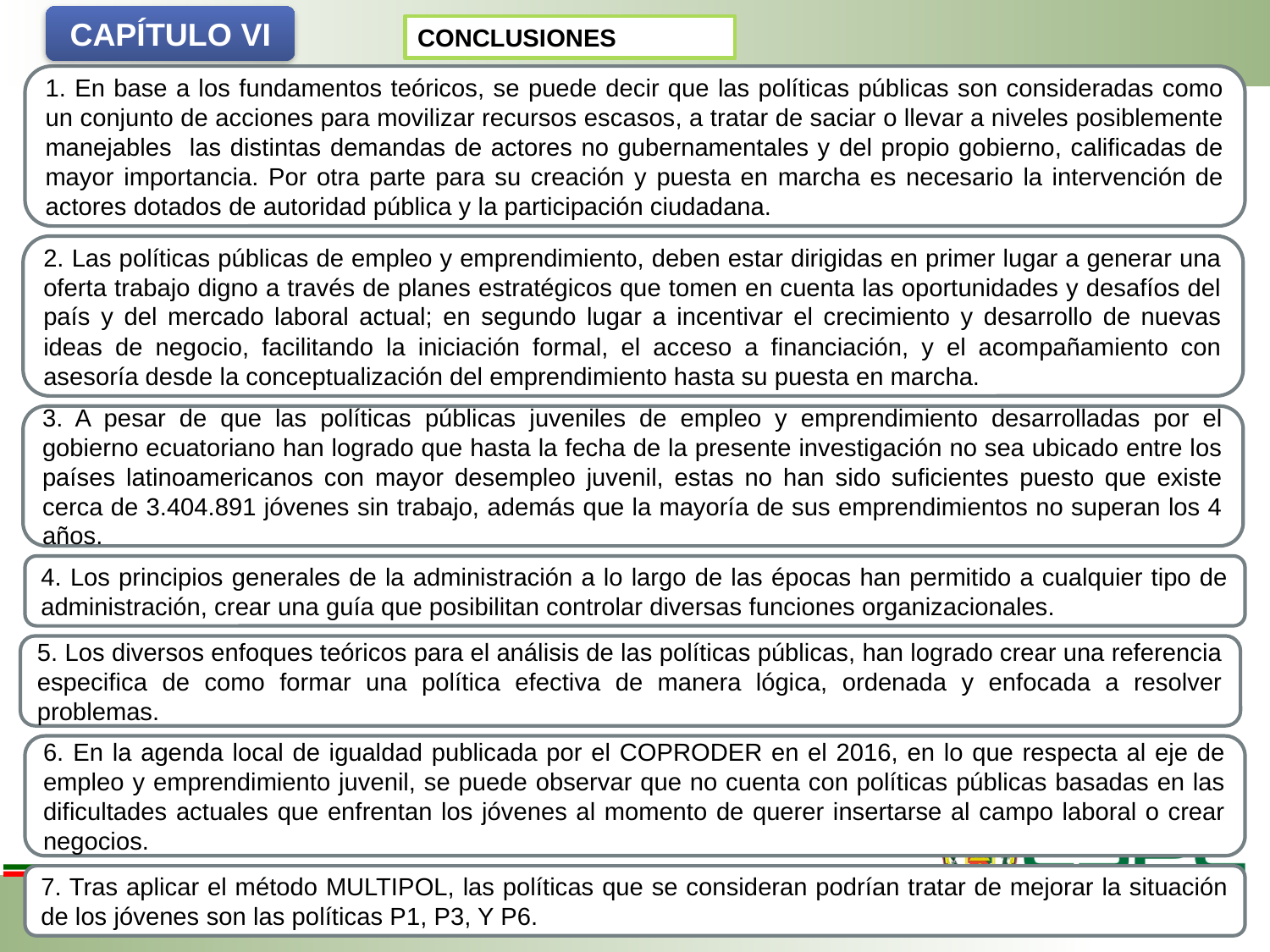

CAPÍTULO VI
CONCLUSIONES
1. En base a los fundamentos teóricos, se puede decir que las políticas públicas son consideradas como un conjunto de acciones para movilizar recursos escasos, a tratar de saciar o llevar a niveles posiblemente manejables  las distintas demandas de actores no gubernamentales y del propio gobierno, calificadas de mayor importancia. Por otra parte para su creación y puesta en marcha es necesario la intervención de actores dotados de autoridad pública y la participación ciudadana.
2. Las políticas públicas de empleo y emprendimiento, deben estar dirigidas en primer lugar a generar una oferta trabajo digno a través de planes estratégicos que tomen en cuenta las oportunidades y desafíos del país y del mercado laboral actual; en segundo lugar a incentivar el crecimiento y desarrollo de nuevas ideas de negocio, facilitando la iniciación formal, el acceso a financiación, y el acompañamiento con asesoría desde la conceptualización del emprendimiento hasta su puesta en marcha.
3. A pesar de que las políticas públicas juveniles de empleo y emprendimiento desarrolladas por el gobierno ecuatoriano han logrado que hasta la fecha de la presente investigación no sea ubicado entre los países latinoamericanos con mayor desempleo juvenil, estas no han sido suficientes puesto que existe cerca de 3.404.891 jóvenes sin trabajo, además que la mayoría de sus emprendimientos no superan los 4 años.
4. Los principios generales de la administración a lo largo de las épocas han permitido a cualquier tipo de administración, crear una guía que posibilitan controlar diversas funciones organizacionales.
5. Los diversos enfoques teóricos para el análisis de las políticas públicas, han logrado crear una referencia especifica de como formar una política efectiva de manera lógica, ordenada y enfocada a resolver problemas.
6. En la agenda local de igualdad publicada por el COPRODER en el 2016, en lo que respecta al eje de empleo y emprendimiento juvenil, se puede observar que no cuenta con políticas públicas basadas en las dificultades actuales que enfrentan los jóvenes al momento de querer insertarse al campo laboral o crear negocios.
7. Tras aplicar el método MULTIPOL, las políticas que se consideran podrían tratar de mejorar la situación de los jóvenes son las políticas P1, P3, Y P6.